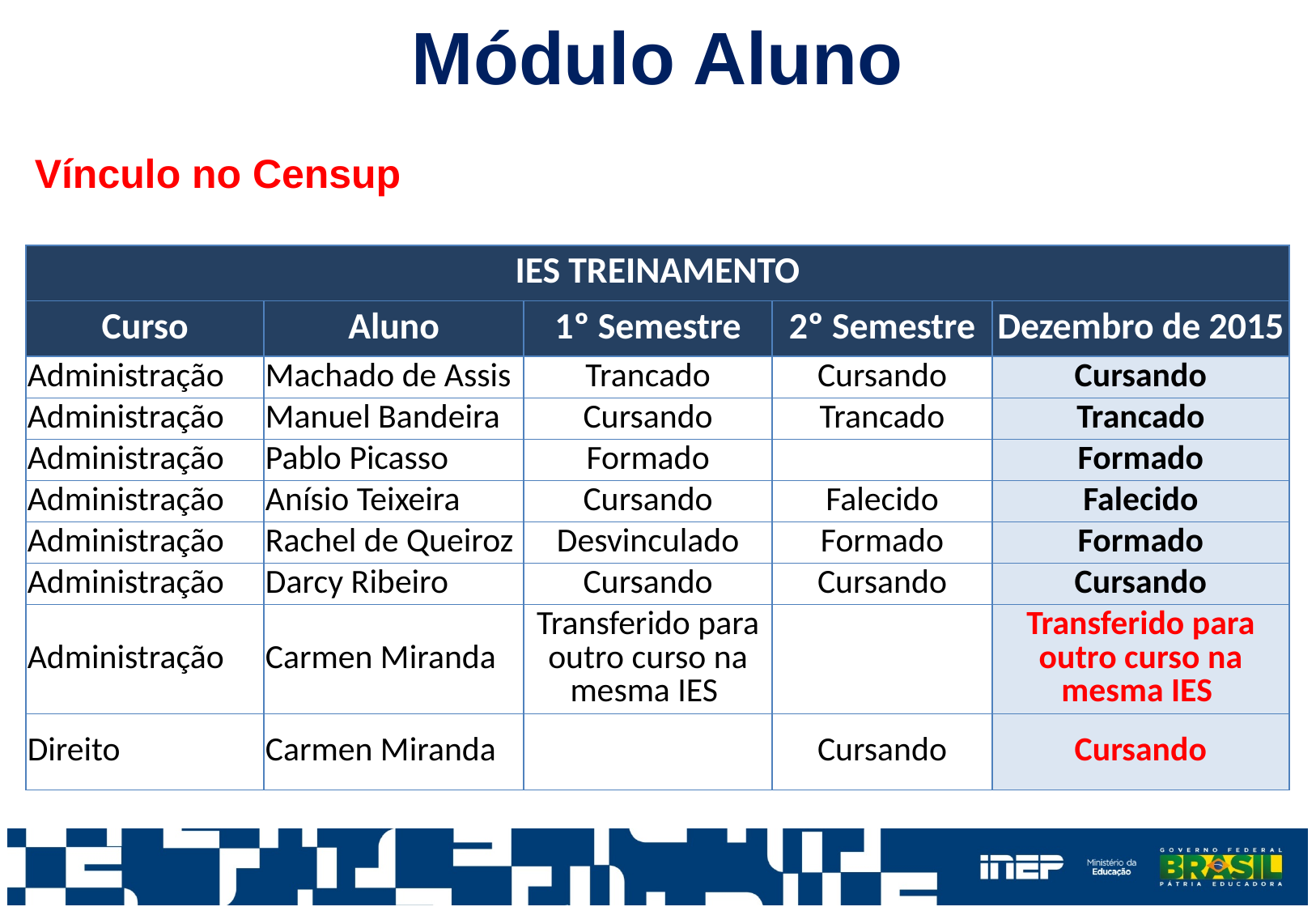

Módulo Aluno

  Vínculo no Censup
| IES TREINAMENTO |  |  |  |  |
| --- | --- | --- | --- | --- |
| Curso | Aluno | 1º Semestre | 2º Semestre | Dezembro de 2015 |
| Administração | Machado de Assis | Trancado | Cursando | Cursando |
| Administração | Manuel Bandeira | Cursando | Trancado | Trancado |
| Administração | Pablo Picasso | Formado |  | Formado |
| Administração | Anísio Teixeira | Cursando | Falecido | Falecido |
| Administração | Rachel de Queiroz | Desvinculado | Formado | Formado |
| Administração | Darcy Ribeiro | Cursando | Cursando | Cursando |
| Administração | Carmen Miranda | Transferido para outro curso na mesma IES |  | Transferido para outro curso na mesma IES |
| Direito | Carmen Miranda |  | Cursando | Cursando |